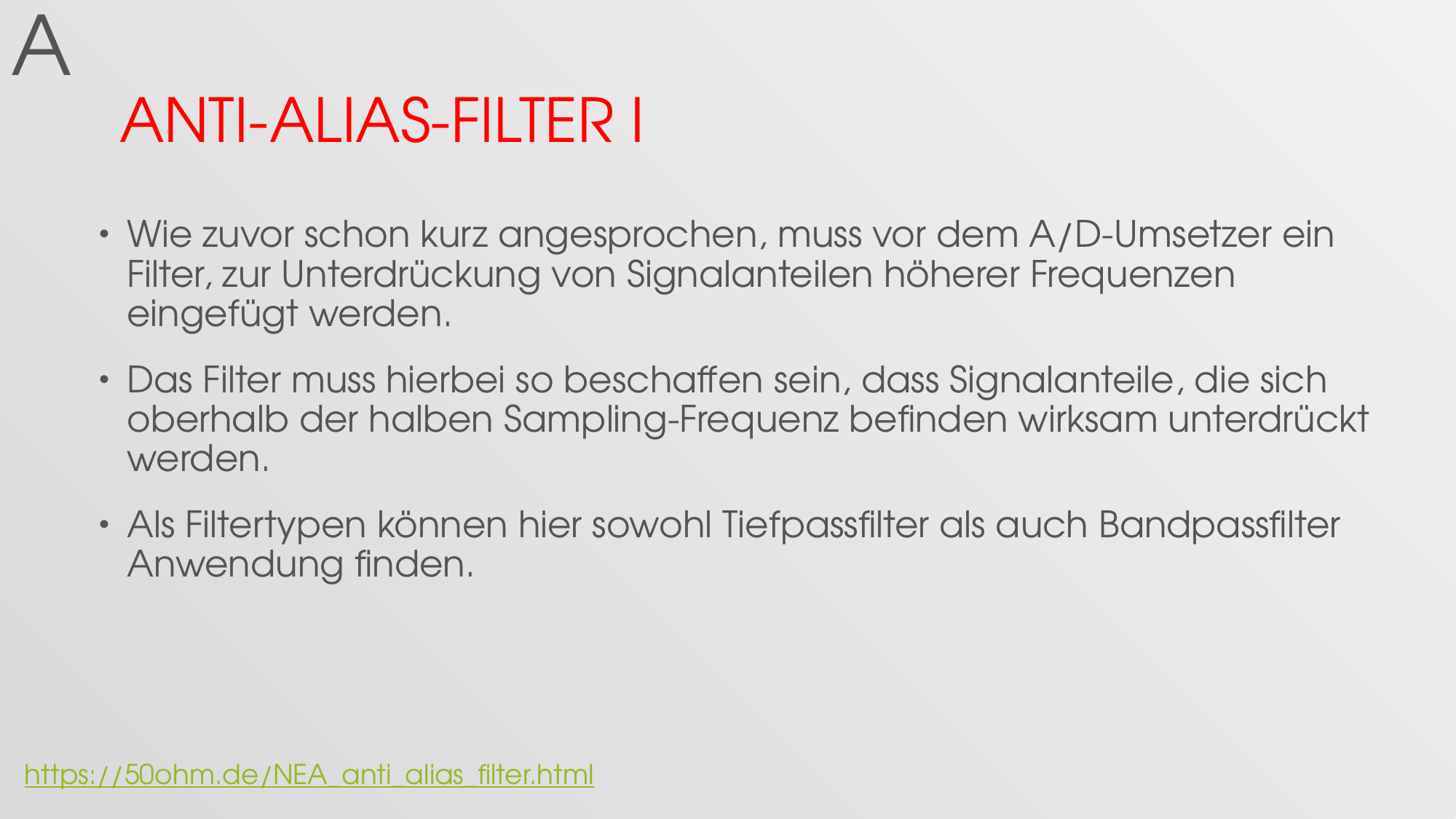

A
# Anti-Alias-Filter I
Wie zuvor schon kurz angesprochen, muss vor dem A/D-Umsetzer ein Filter, zur Unterdrückung von Signalanteilen höherer Frequenzen eingefügt werden.
Das Filter muss hierbei so beschaffen sein, dass Signalanteile, die sich oberhalb der halben Sampling-Frequenz befinden wirksam unterdrückt werden.
Als Filtertypen können hier sowohl Tiefpassfilter als auch Bandpassfilter Anwendung finden.

https://50ohm.de/NEA_anti_alias_filter.html